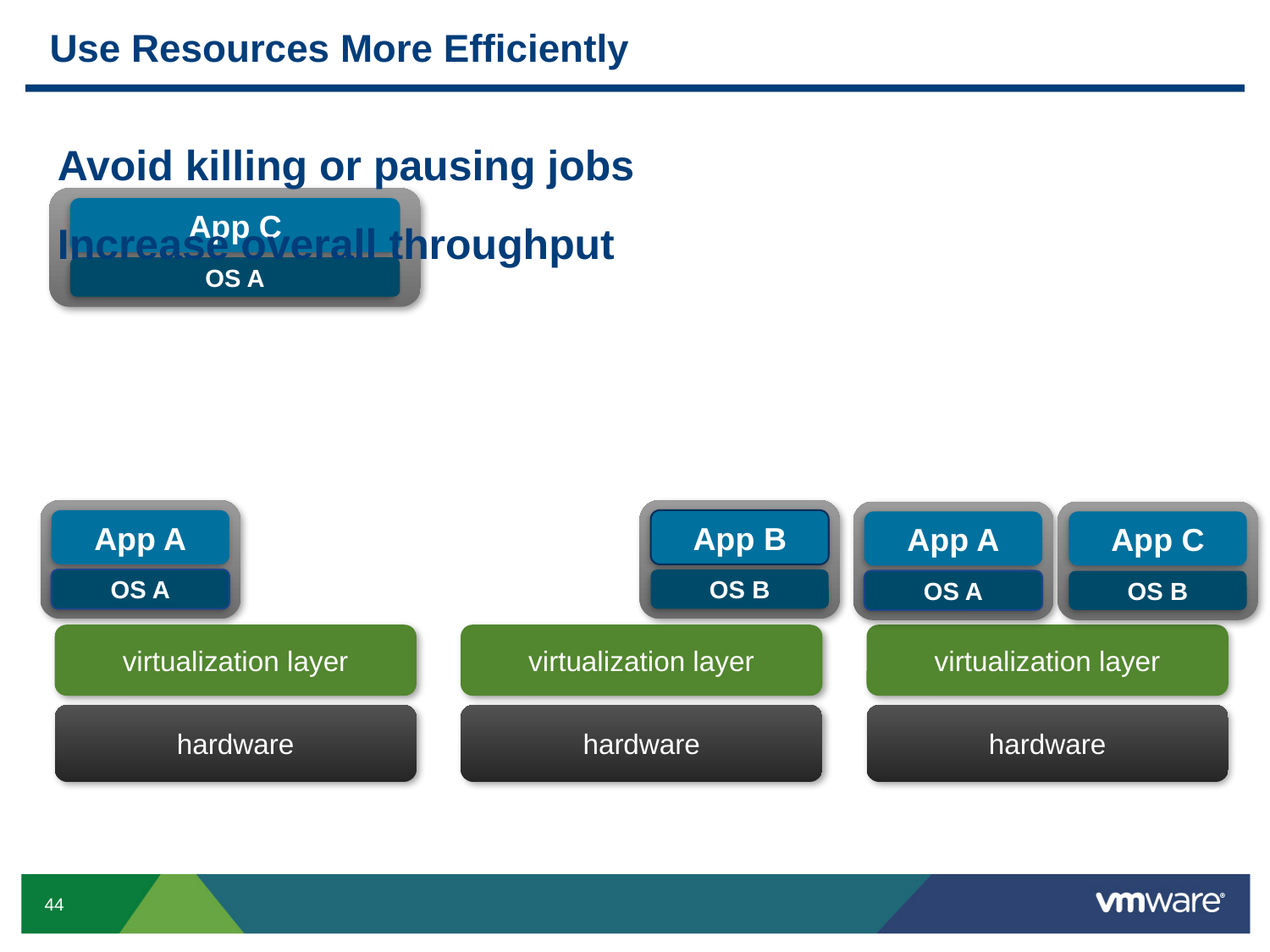

# Use Resources More Efficiently
Avoid killing or pausing jobs
Increase overall throughput

App C
OS A

App B
OS B

App A
OS A

App C
OS B

App A
OS A
virtualization layer
hardware
virtualization layer
hardware
virtualization layer
hardware